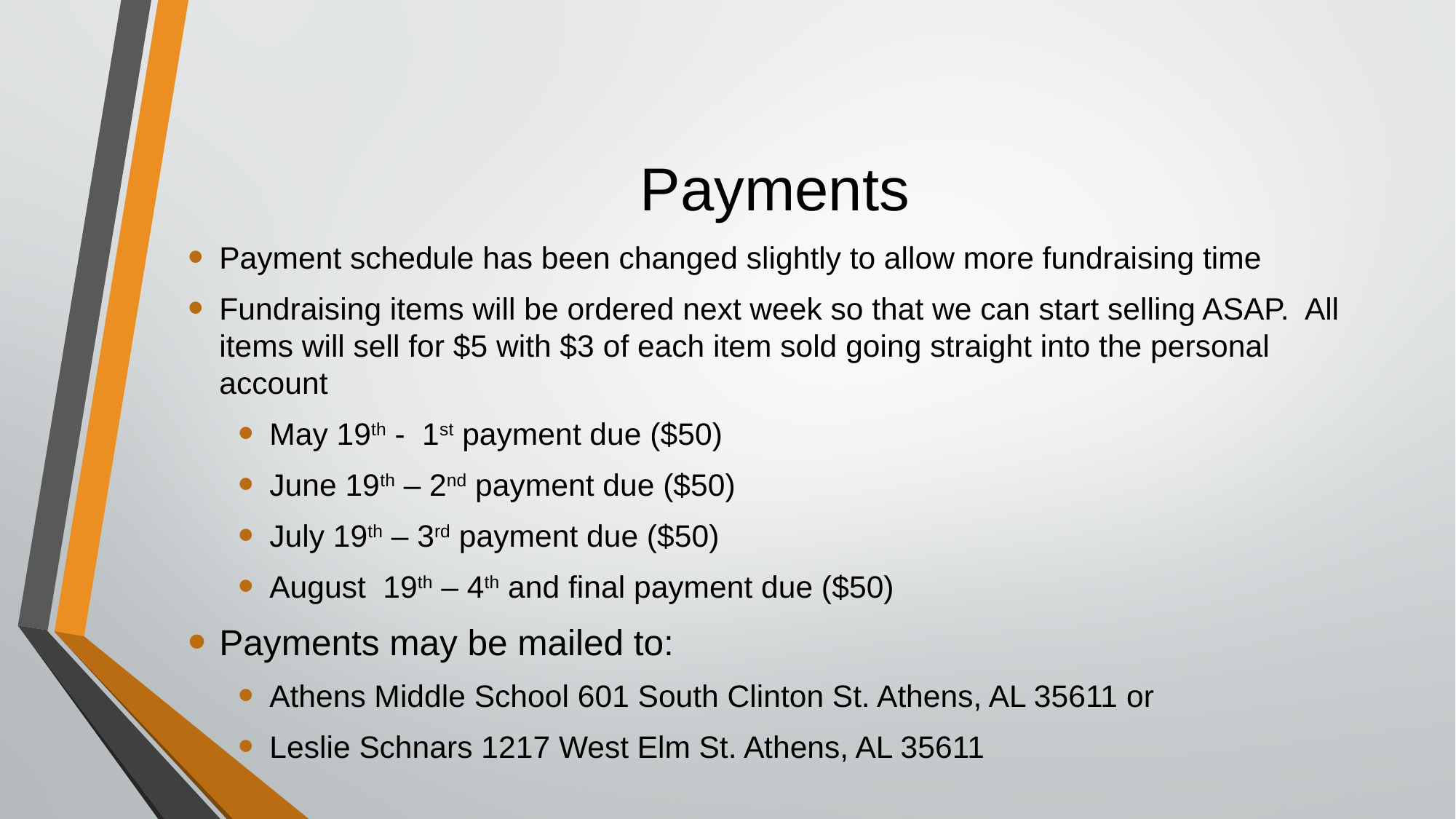

# Payments
Payment schedule has been changed slightly to allow more fundraising time
Fundraising items will be ordered next week so that we can start selling ASAP.  All items will sell for $5 with $3 of each item sold going straight into the personal account
May 19th -  1st payment due ($50)
June 19th – 2nd payment due ($50)
July 19th – 3rd payment due ($50)
August  19th – 4th and final payment due ($50)
Payments may be mailed to:
Athens Middle School 601 South Clinton St. Athens, AL 35611 or
Leslie Schnars 1217 West Elm St. Athens, AL 35611